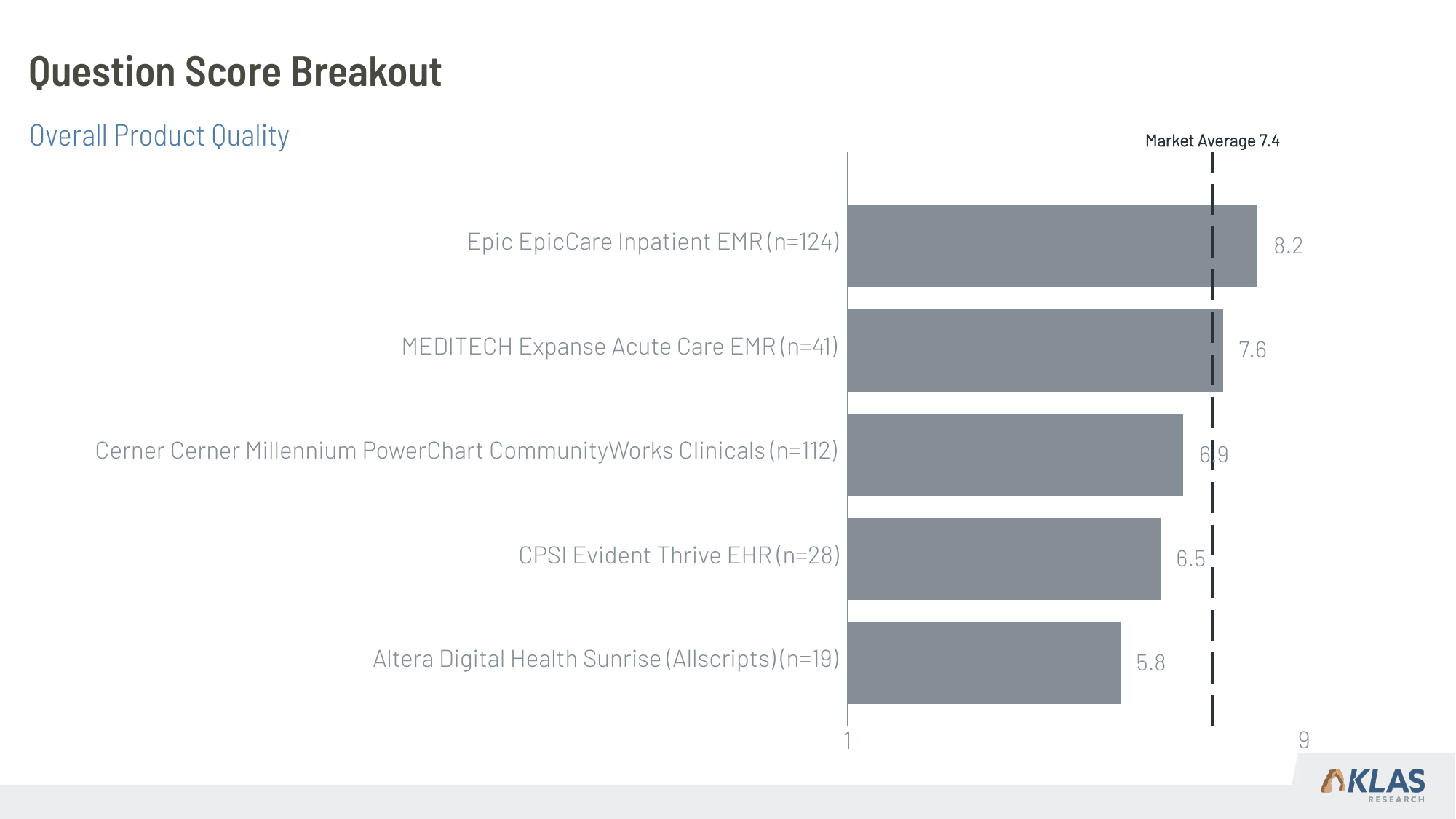

# Question Score Breakout
Overall Product Quality
Market Average 7.4

Epic EpicCare Inpatient EMR (n=124)
8.2

MEDITECH Expanse Acute Care EMR (n=41)
7.6

Cerner Cerner Millennium PowerChart CommunityWorks Clinicals (n=112)
6.9

CPSI Evident Thrive EHR (n=28)
6.5

Altera Digital Health Sunrise (Allscripts) (n=19)
5.8
9
1